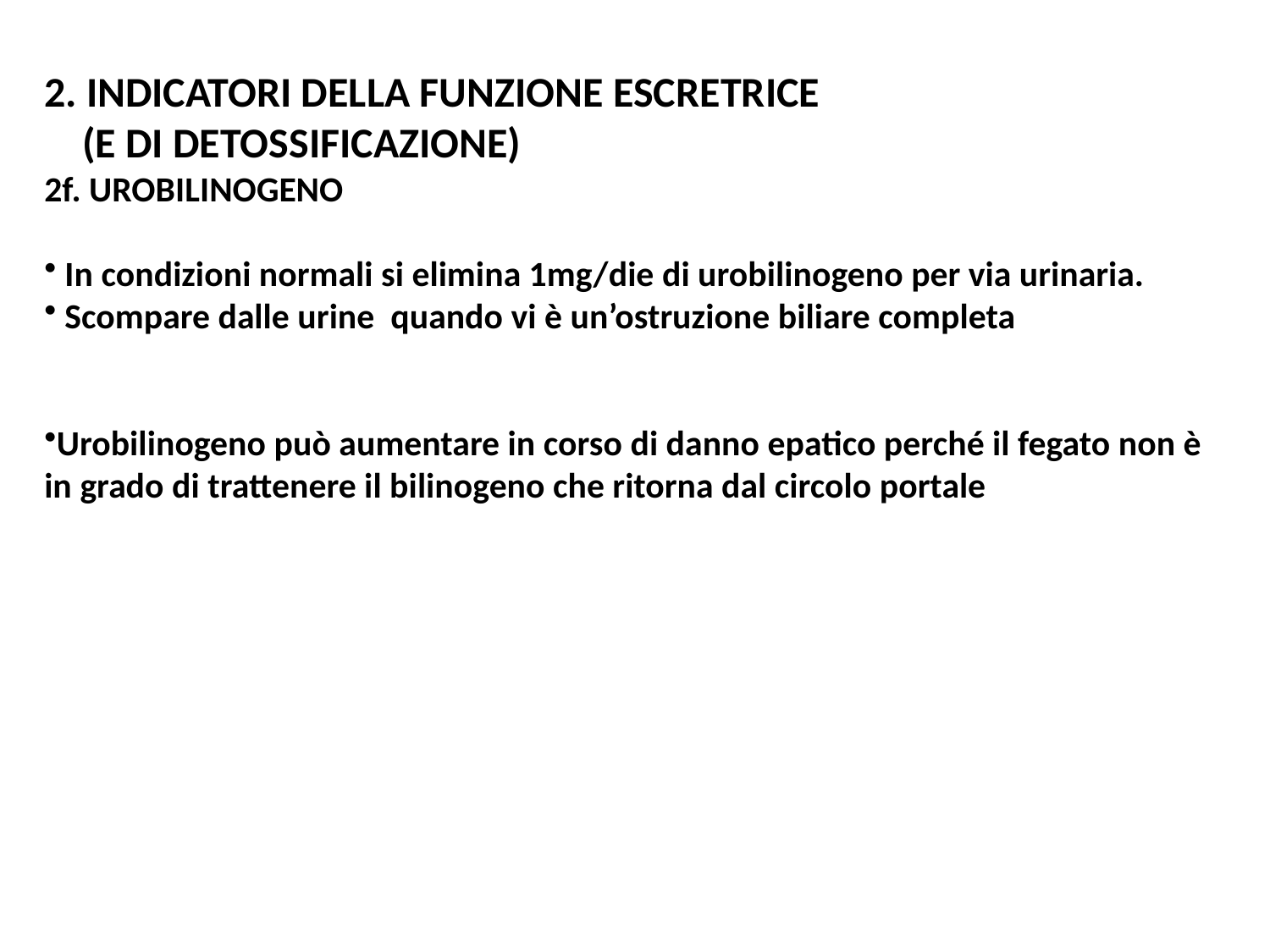

2. INDICATORI DELLA FUNZIONE ESCRETRICE
    (E DI DETOSSIFICAZIONE)
2f. UROBILINOGENO

 In condizioni normali si elimina 1mg/die di urobilinogeno per via urinaria.
 Scompare dalle urine  quando vi è un’ostruzione biliare completa

Urobilinogeno può aumentare in corso di danno epatico perché il fegato non è in grado di trattenere il bilinogeno che ritorna dal circolo portale